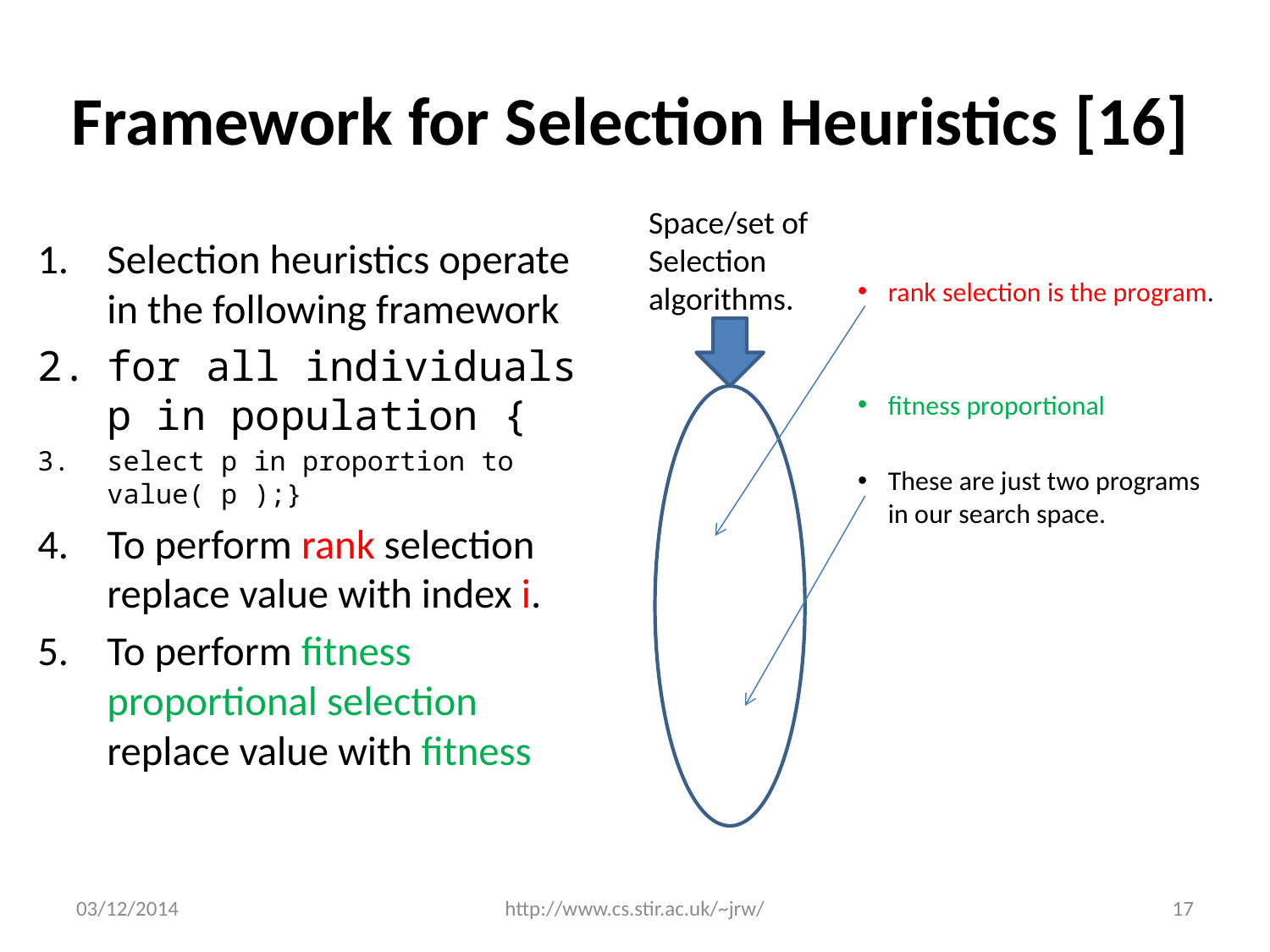

# Framework for Selection Heuristics [16]
Space/set of
Selection
algorithms.

rank selection is the program.

fitness proportional

These are just two programs in our search space.

Selection heuristics operate in the following framework
for all individuals p in population {
select p in proportion to value( p );}
To perform rank selection replace value with index i.
To perform fitness proportional selection replace value with fitness

03/12/2014
http://www.cs.stir.ac.uk/~jrw/
17